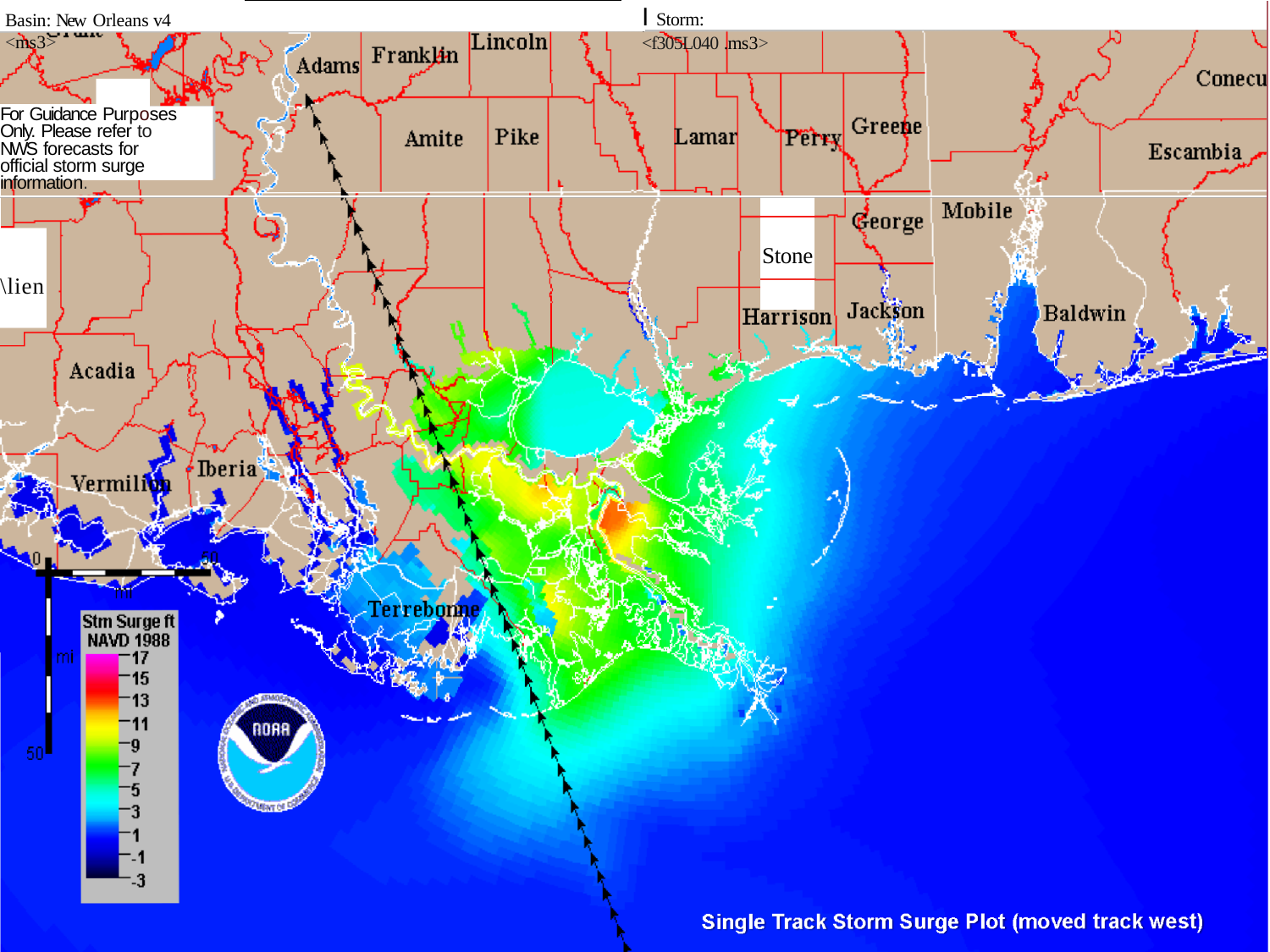

I Storm: <f305L040 .ms3>

Basin: New Orleans v4 <ms3>

For Guidance Purposes Only. Please refer to
NWS forecasts for official storm surge information.

Stone
\lien